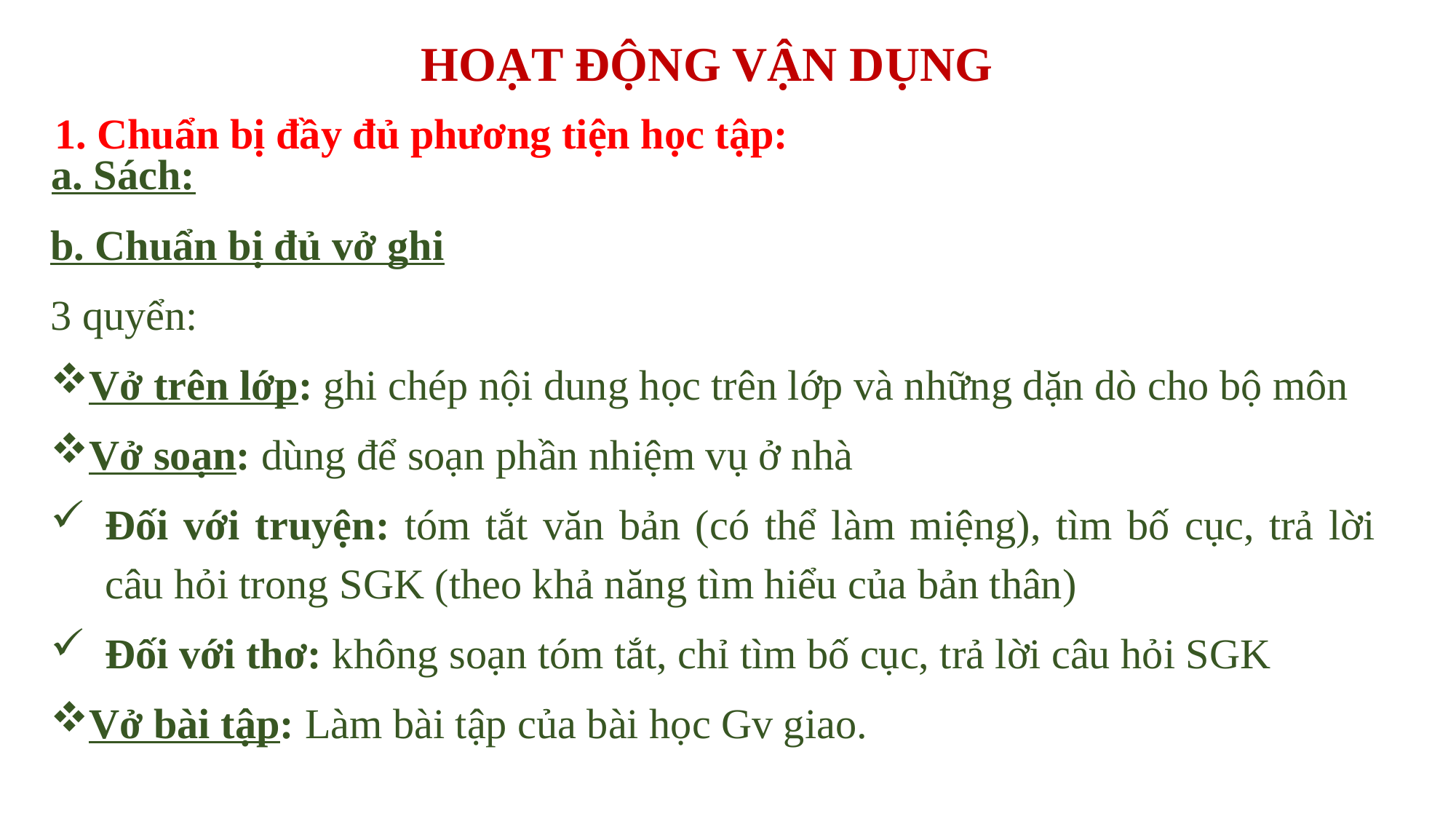

HOẠT ĐỘNG VẬN DỤNG
1. Chuẩn bị đầy đủ phương tiện học tập:
a. Sách:
b. Chuẩn bị đủ vở ghi
3 quyển:
Vở trên lớp: ghi chép nội dung học trên lớp và những dặn dò cho bộ môn
Vở soạn: dùng để soạn phần nhiệm vụ ở nhà
Đối với truyện: tóm tắt văn bản (có thể làm miệng), tìm bố cục, trả lời câu hỏi trong SGK (theo khả năng tìm hiểu của bản thân)
Đối với thơ: không soạn tóm tắt, chỉ tìm bố cục, trả lời câu hỏi SGK
Vở bài tập: Làm bài tập của bài học Gv giao.